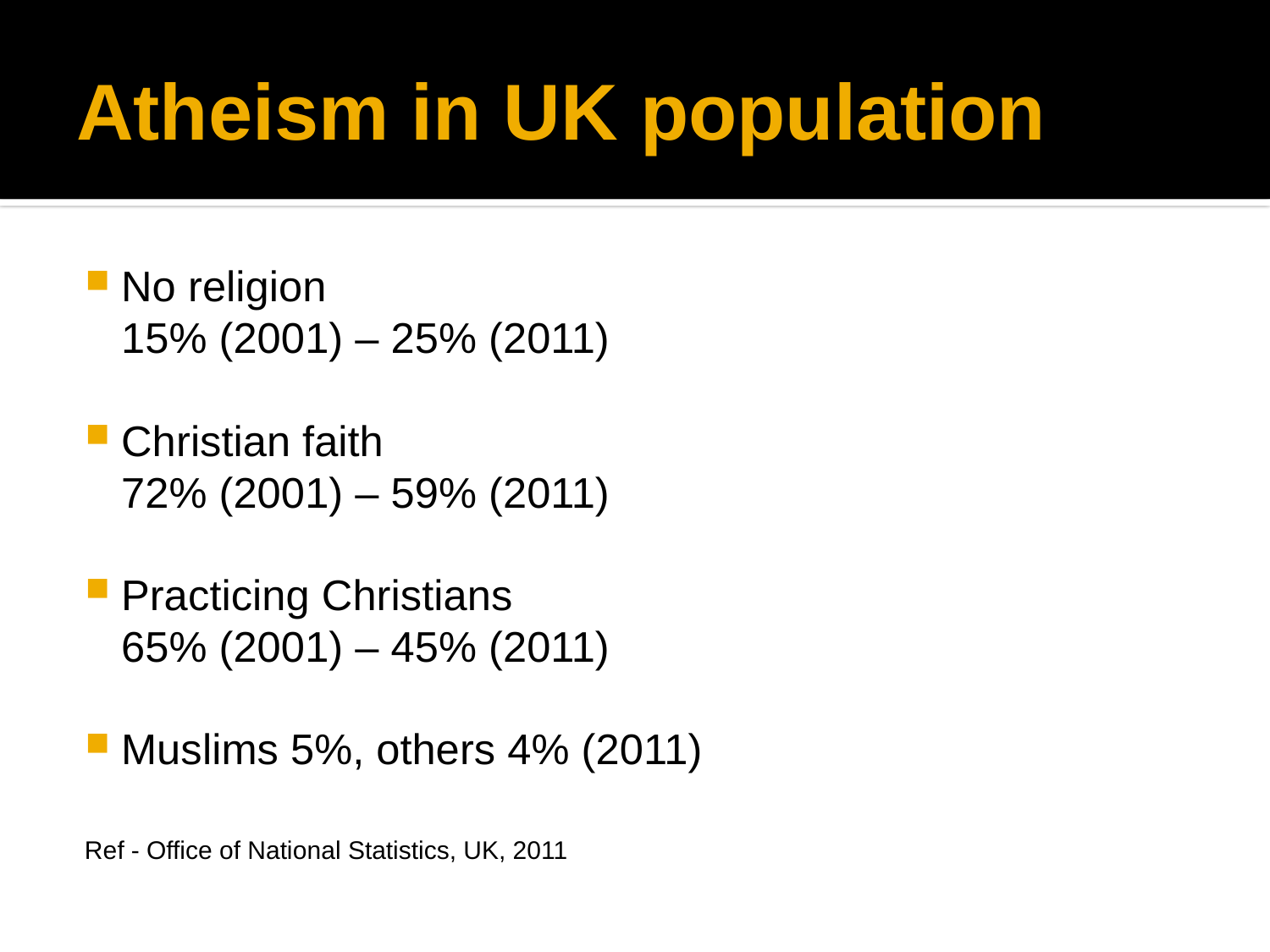

# Atheism in UK population
No religion
	15% (2001) – 25% (2011)

Christian faith
	72% (2001) – 59% (2011)

Practicing Christians
	65% (2001) – 45% (2011)

Muslims 5%, others 4% (2011)

Ref - Office of National Statistics, UK, 2011